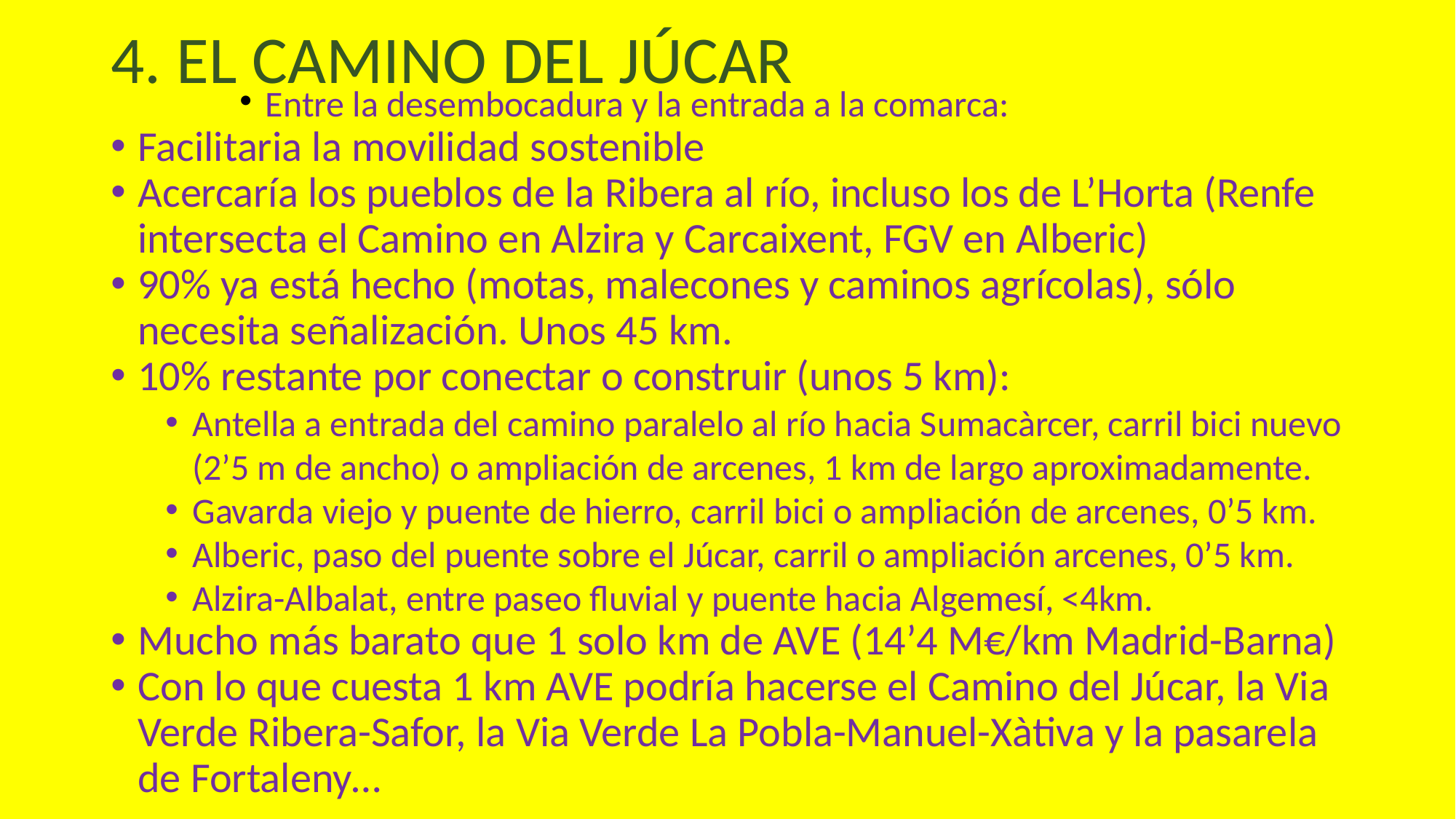

4. EL CAMINO DEL JÚCAR
Entre la desembocadura y la entrada a la comarca:
Facilitaria la movilidad sostenible
Acercaría los pueblos de la Ribera al río, incluso los de L’Horta (Renfe intersecta el Camino en Alzira y Carcaixent, FGV en Alberic)
90% ya está hecho (motas, malecones y caminos agrícolas), sólo necesita señalización. Unos 45 km.
10% restante por conectar o construir (unos 5 km):
Antella a entrada del camino paralelo al río hacia Sumacàrcer, carril bici nuevo (2’5 m de ancho) o ampliación de arcenes, 1 km de largo aproximadamente.
Gavarda viejo y puente de hierro, carril bici o ampliación de arcenes, 0’5 km.
Alberic, paso del puente sobre el Júcar, carril o ampliación arcenes, 0’5 km.
Alzira-Albalat, entre paseo fluvial y puente hacia Algemesí, <4km.
Mucho más barato que 1 solo km de AVE (14’4 M€/km Madrid-Barna)
Con lo que cuesta 1 km AVE podría hacerse el Camino del Júcar, la Via Verde Ribera-Safor, la Via Verde La Pobla-Manuel-Xàtiva y la pasarela de Fortaleny…